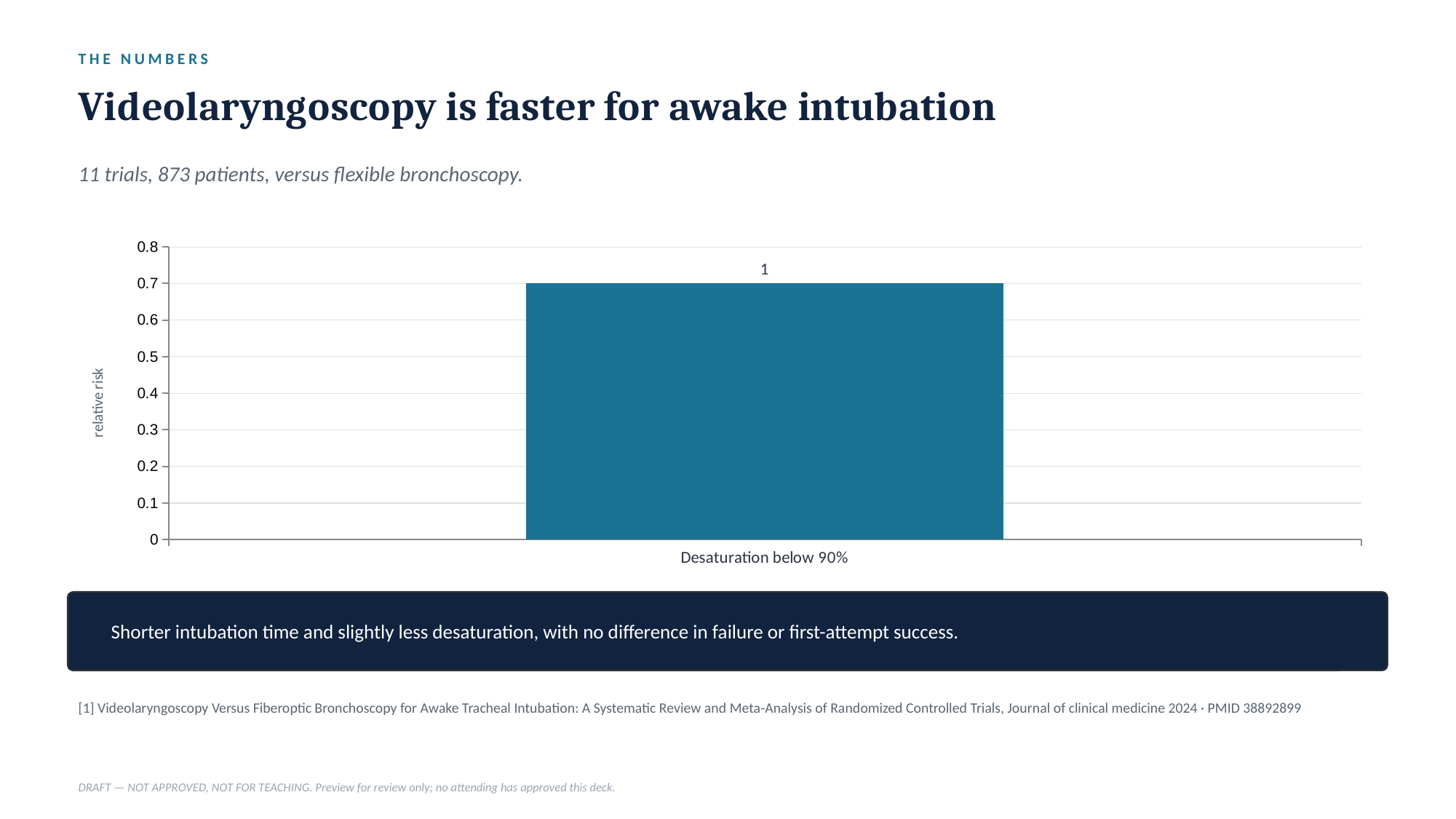

THE NUMBERS
Videolaryngoscopy is faster for awake intubation
11 trials, 873 patients, versus flexible bronchoscopy.

### Chart

| Category | Relative risk vs bronchoscopy |
|---|---|
| Desaturation below 90% | 0.7 |
Shorter intubation time and slightly less desaturation, with no difference in failure or first-attempt success.
[1] Videolaryngoscopy Versus Fiberoptic Bronchoscopy for Awake Tracheal Intubation: A Systematic Review and Meta-Analysis of Randomized Controlled Trials, Journal of clinical medicine 2024 · PMID 38892899
DRAFT — NOT APPROVED, NOT FOR TEACHING. Preview for review only; no attending has approved this deck.